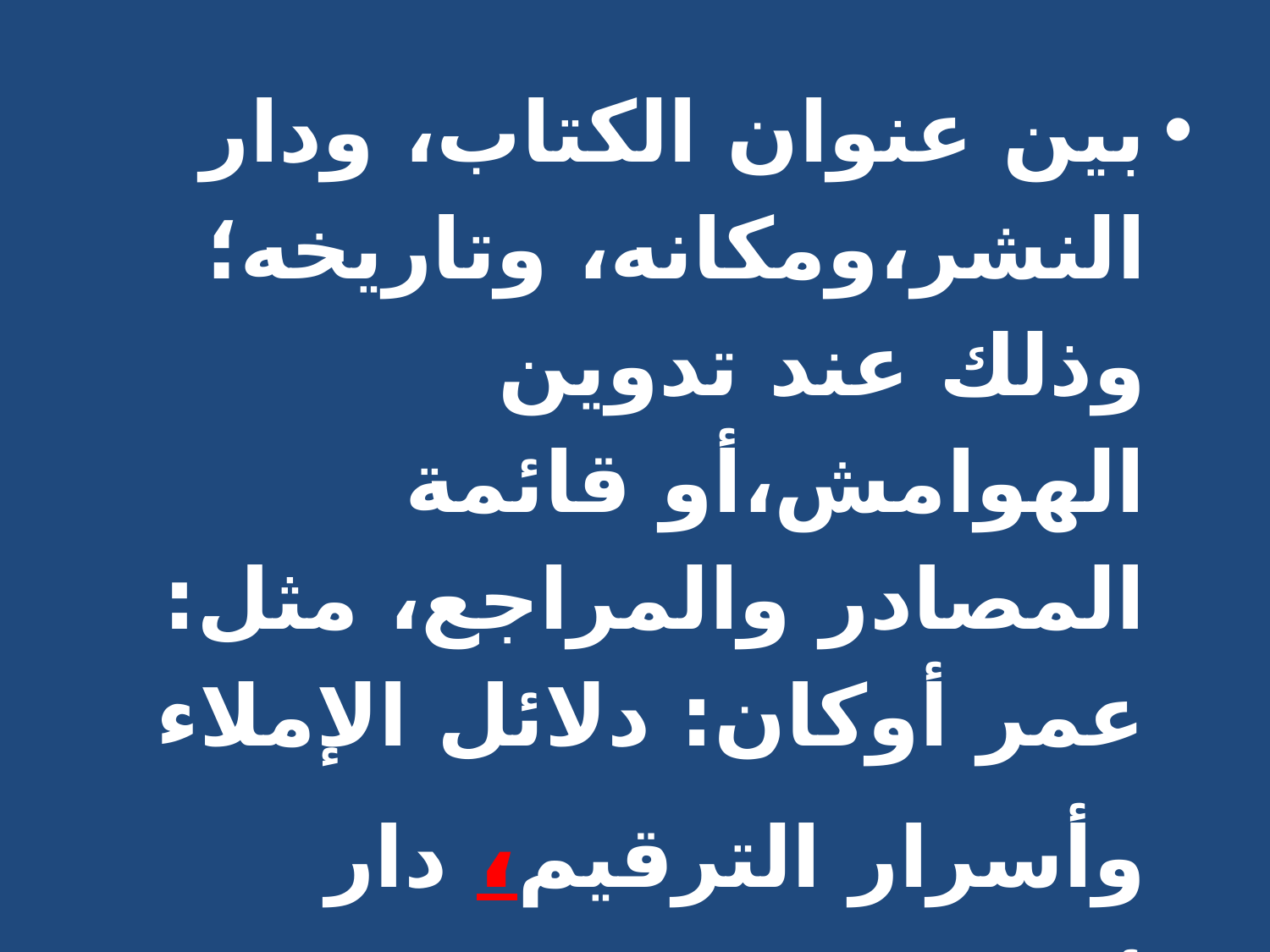

بين عنوان الكتاب، ودار النشر،ومكانه، وتاريخه؛ وذلك عند تدوين الهوامش،أو قائمة المصادر والمراجع، مثل: عمر أوكان: دلائل الإملاء وأسرار الترقيم، دار أفريقيا الشرق، الدار البيضاء، 1999 م.